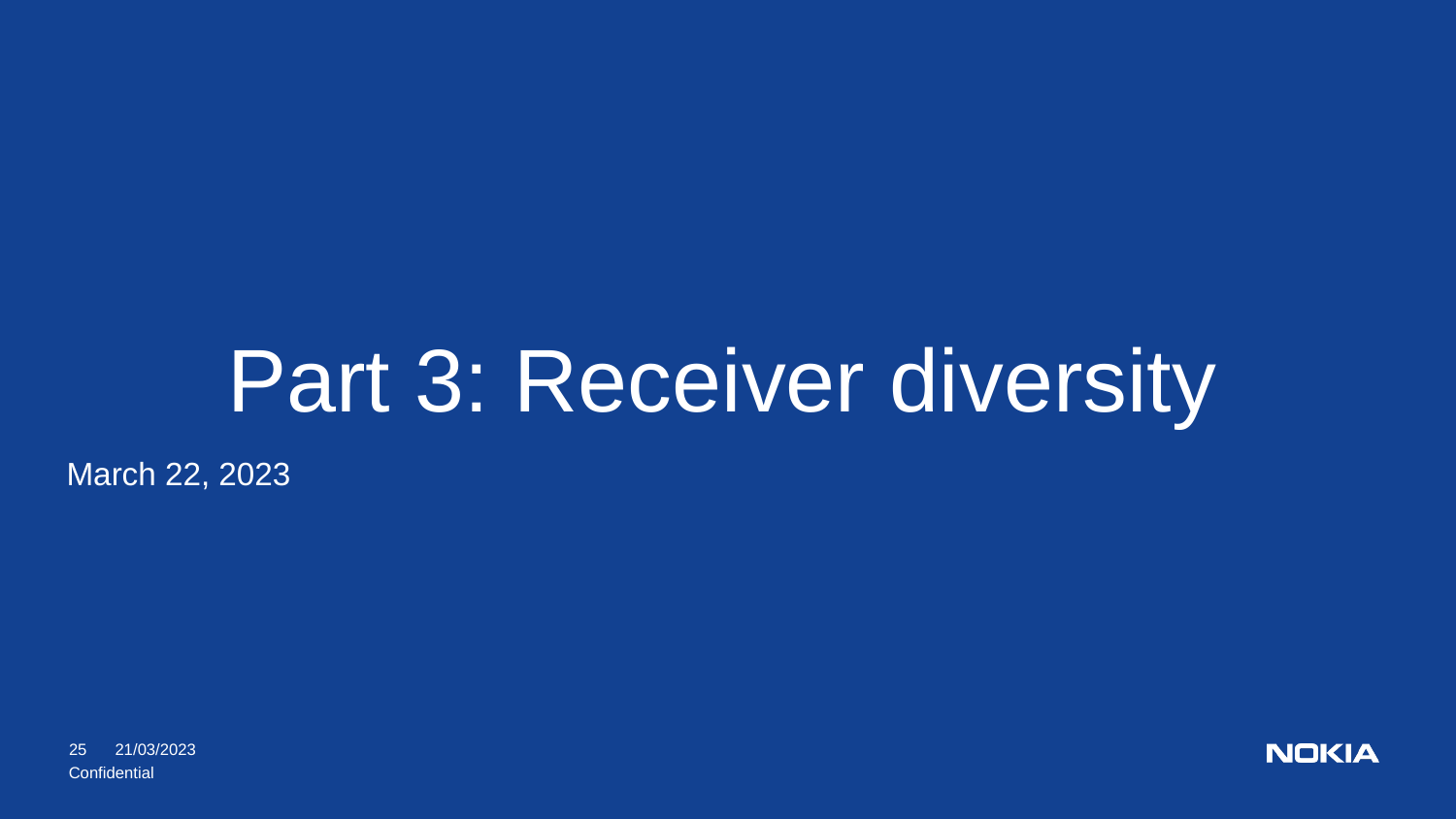

Part 3: Receiver diversity
March 22, 2023